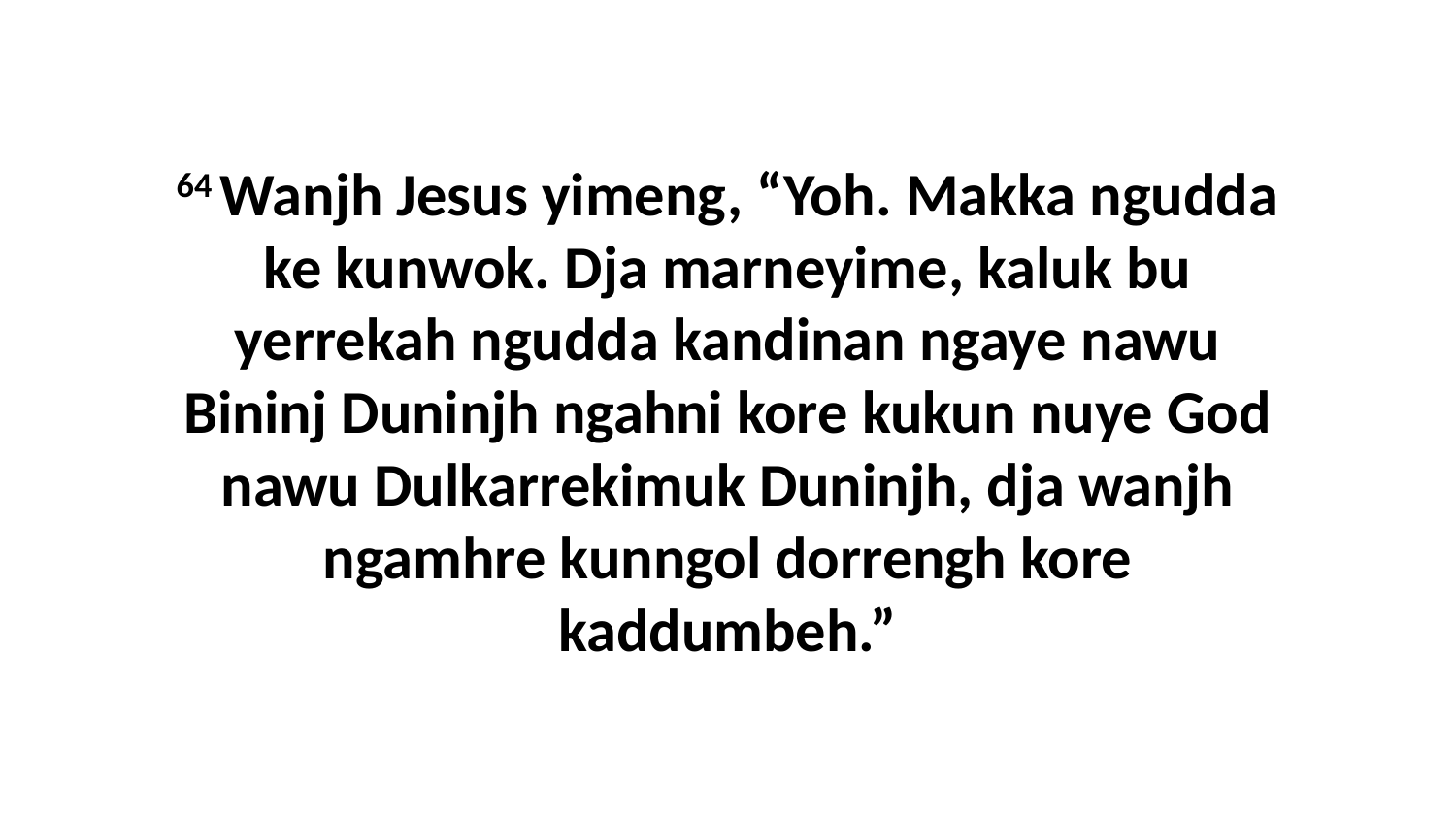

64 Wanjh Jesus yimeng, “Yoh. Makka ngudda ke kunwok. Dja marneyime, kaluk bu yerrekah ngudda kandinan ngaye nawu Bininj Duninjh ngahni kore kukun nuye God nawu Dulkarrekimuk Duninjh, dja wanjh ngamhre kunngol dorrengh kore kaddumbeh.”